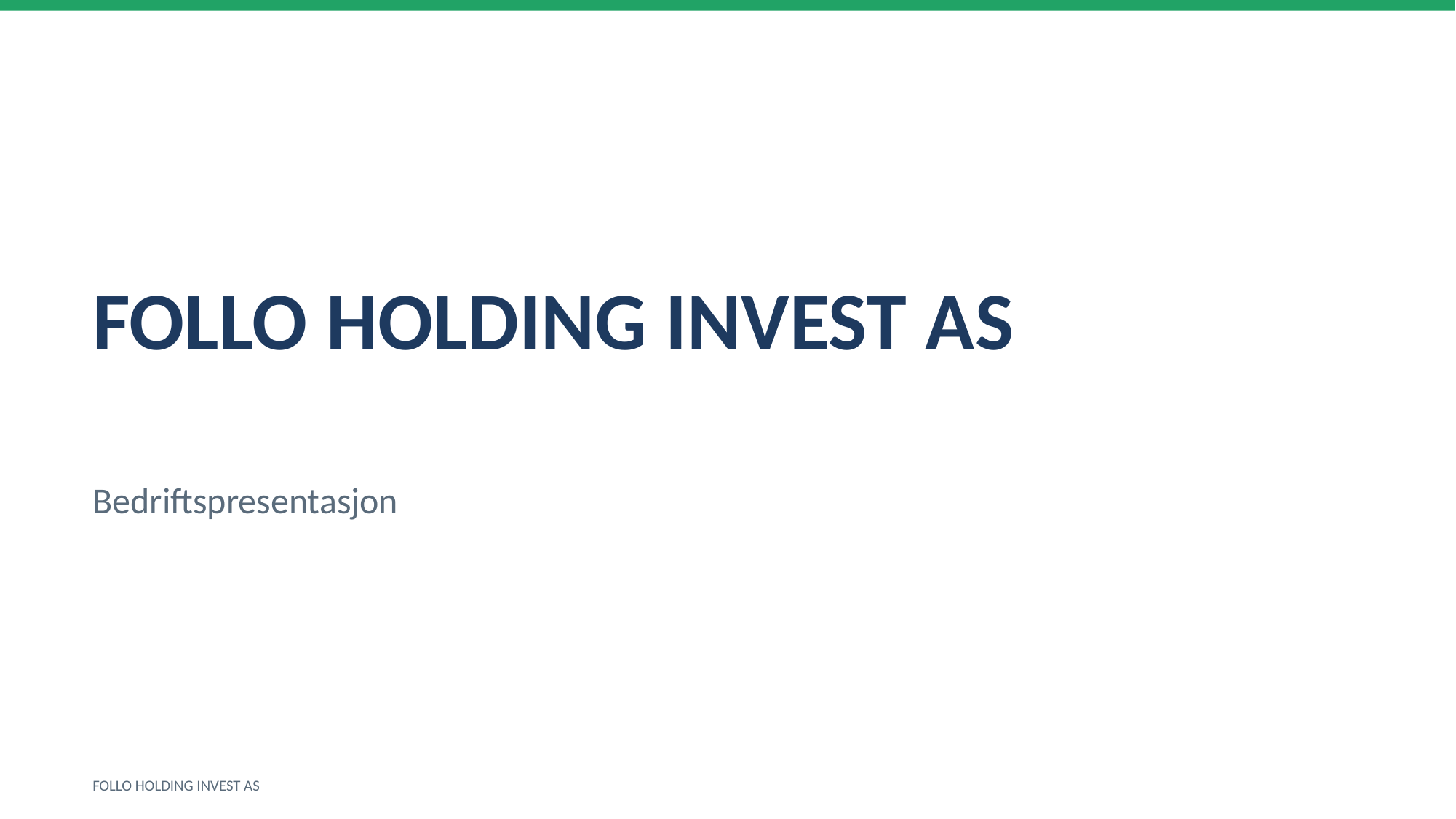

FOLLO HOLDING INVEST AS
Bedriftspresentasjon
FOLLO HOLDING INVEST AS